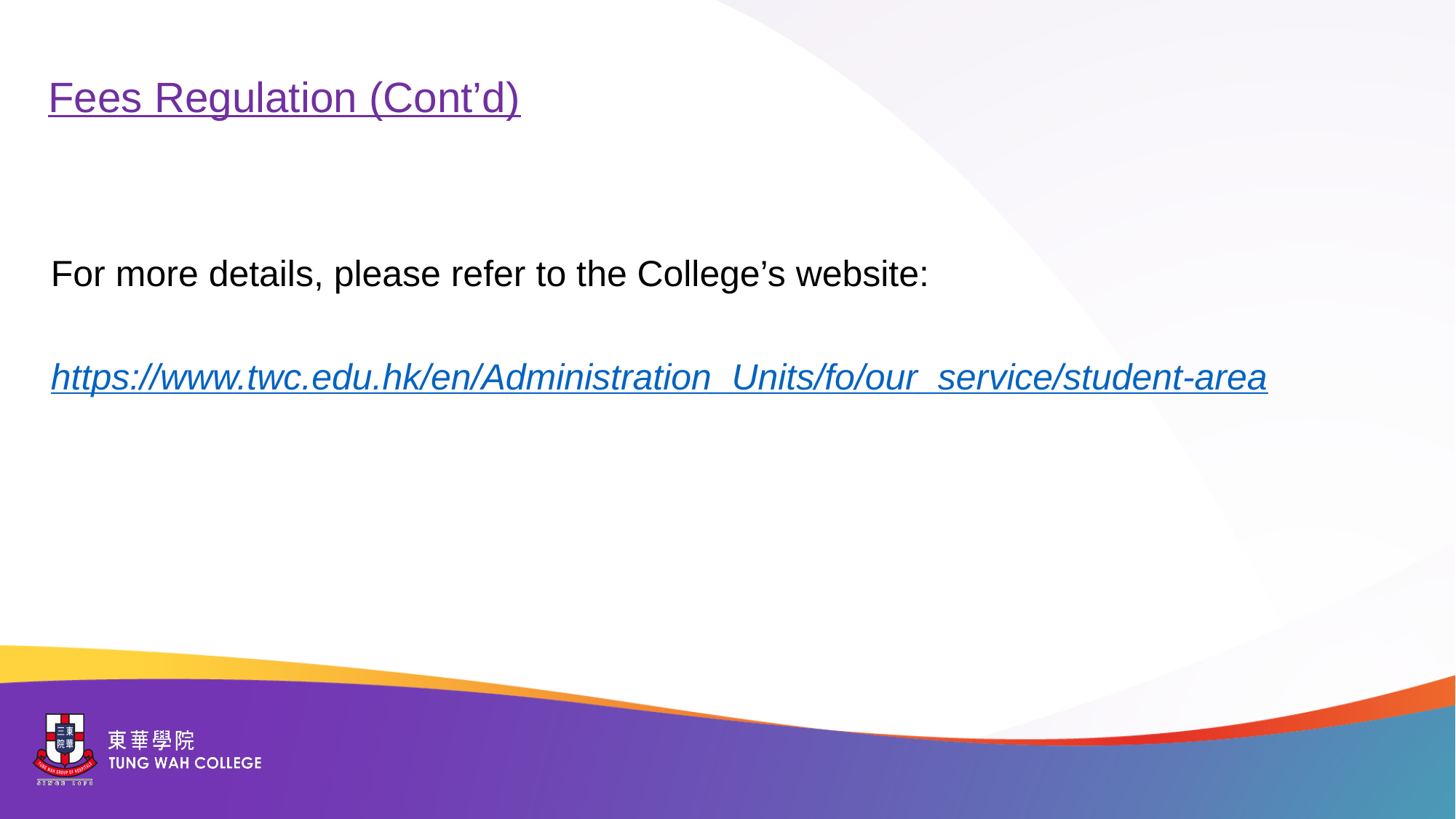

Fees Regulation (Cont’d)

For more details, please refer to the College’s website:

https://www.twc.edu.hk/en/Administration_Units/fo/our_service/student-area